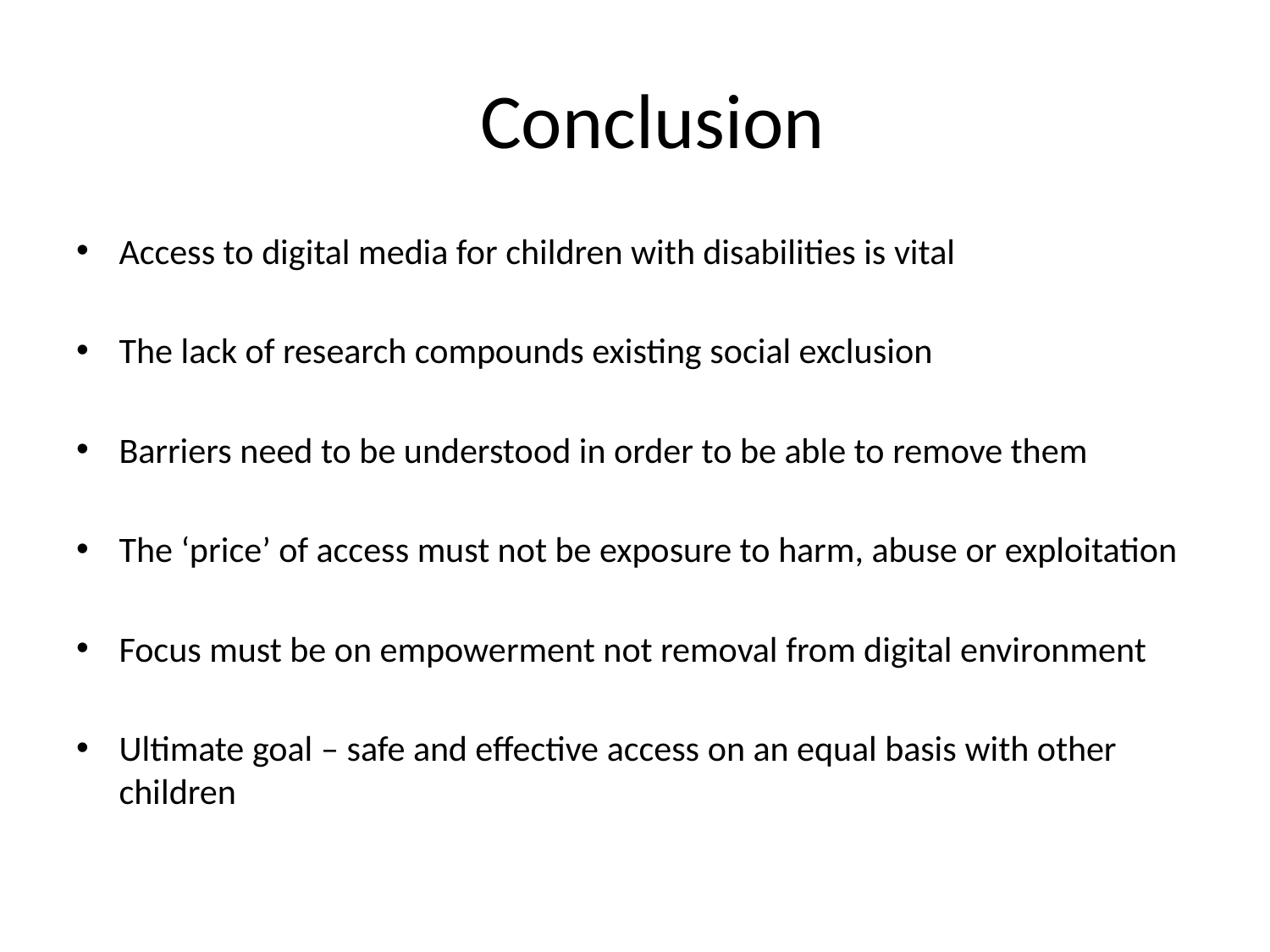

# Conclusion
Access to digital media for children with disabilities is vital

The lack of research compounds existing social exclusion

Barriers need to be understood in order to be able to remove them

The ‘price’ of access must not be exposure to harm, abuse or exploitation

Focus must be on empowerment not removal from digital environment

Ultimate goal – safe and effective access on an equal basis with other children